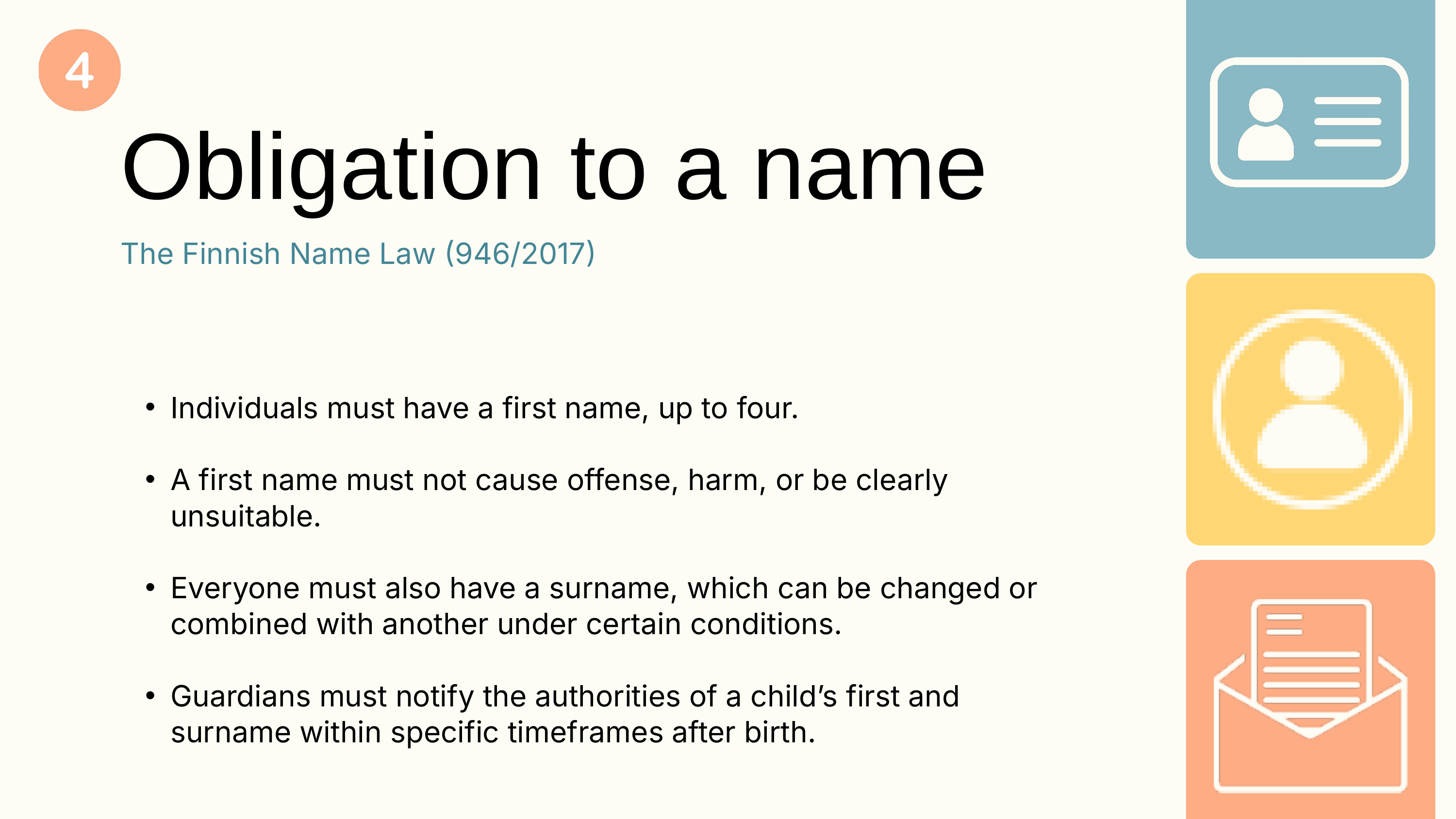

Obligation to a name
The Finnish Name Law (946/2017)

Individuals must have a first name, up to four.

A first name must not cause offense, harm, or be clearly unsuitable.

Everyone must also have a surname, which can be changed or combined with another under certain conditions.

Guardians must notify the authorities of a child’s first and surname within specific timeframes after birth.